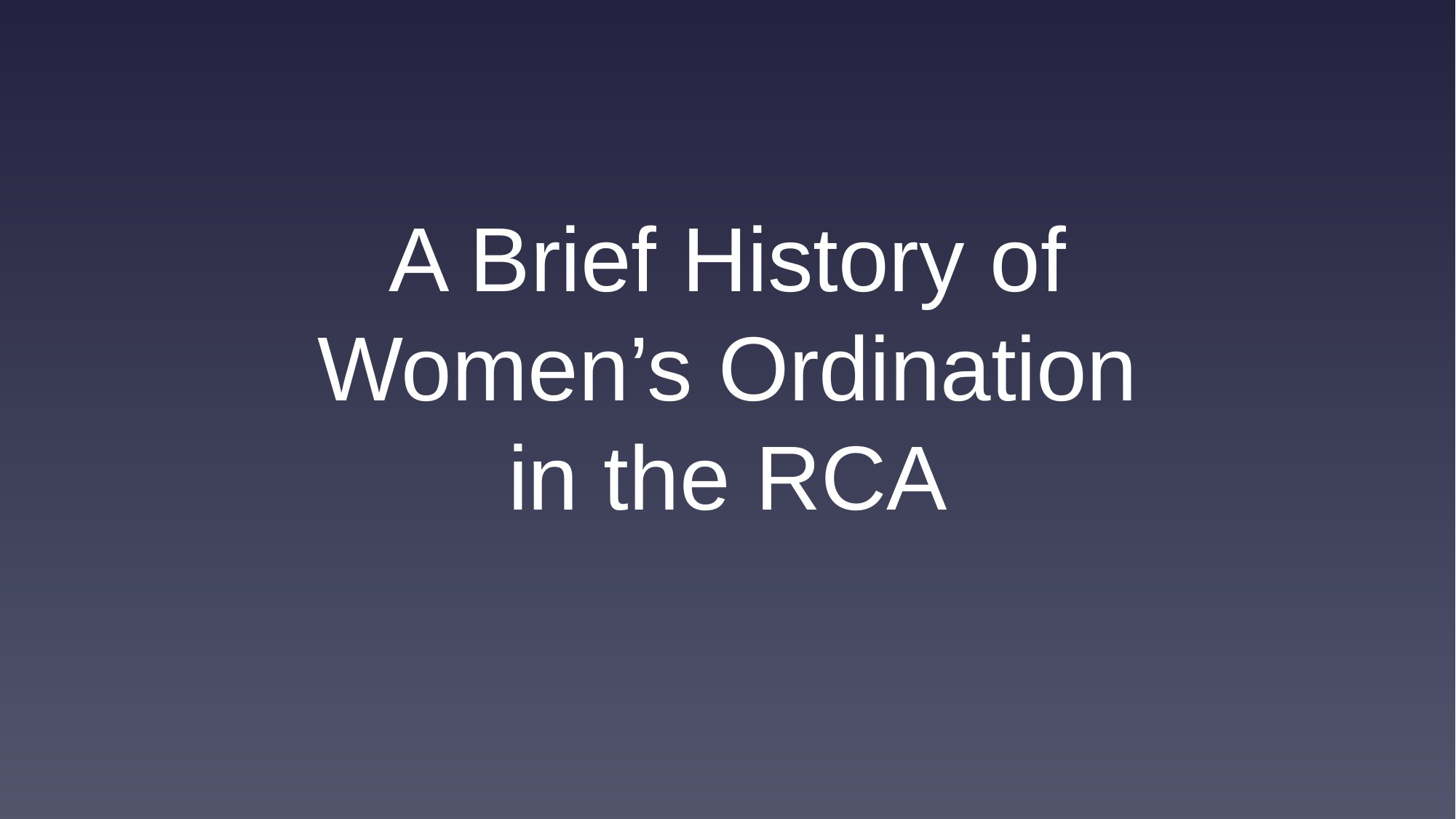

A Brief History of
Women’s Ordination
in the RCA